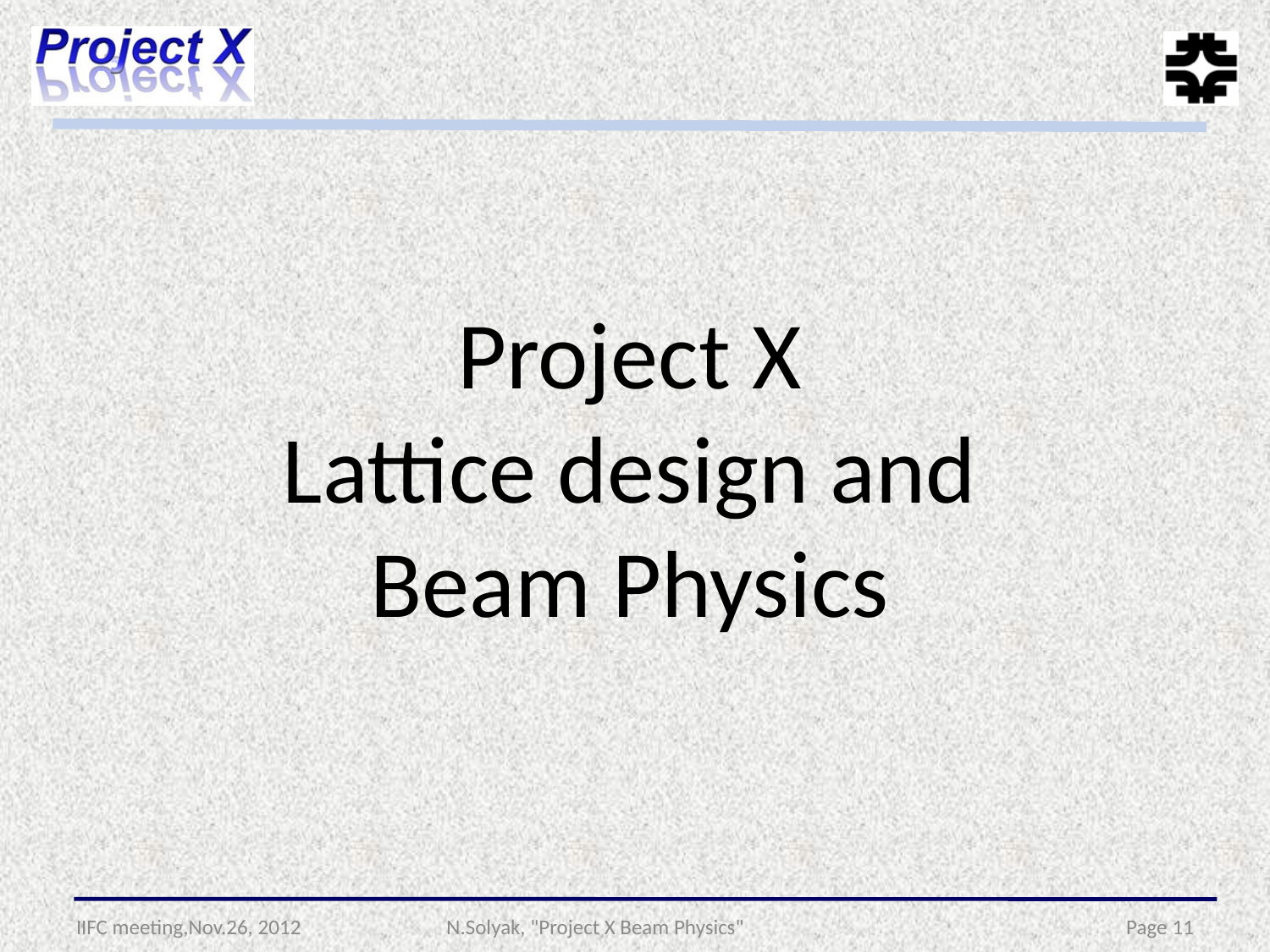

Project X
Lattice design and Beam Physics
IIFC meeting,Nov.26, 2012
N.Solyak, "Project X Beam Physics"
Page 11